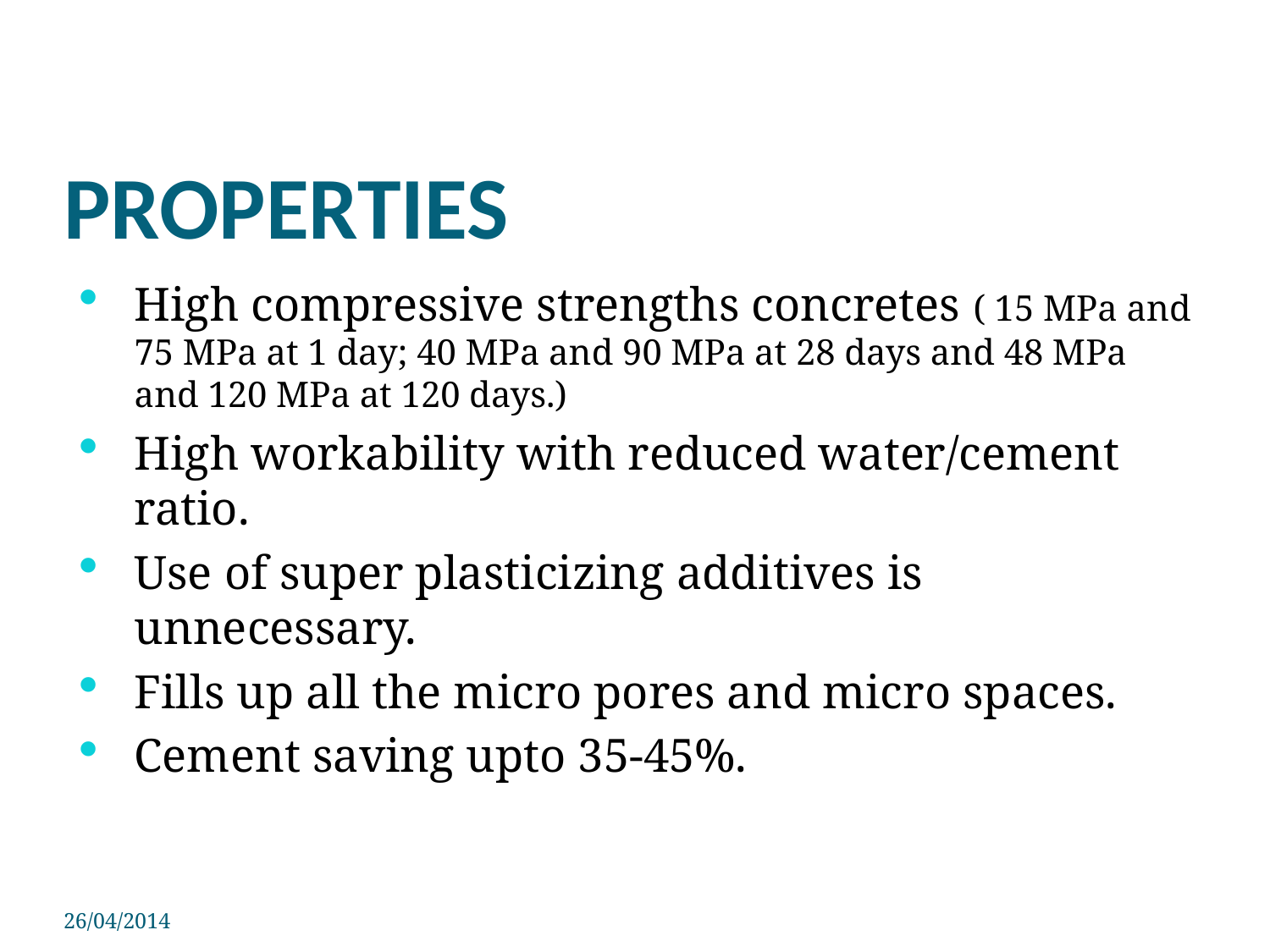

# PROPERTIES
High compressive strengths concretes ( 15 MPa and 75 MPa at 1 day; 40 MPa and 90 MPa at 28 days and 48 MPa and 120 MPa at 120 days.)
High workability with reduced water/cement ratio.
Use of super plasticizing additives is unnecessary.
Fills up all the micro pores and micro spaces.
Cement saving upto 35-45%.

26/04/2014
PSIT COE Kanpur